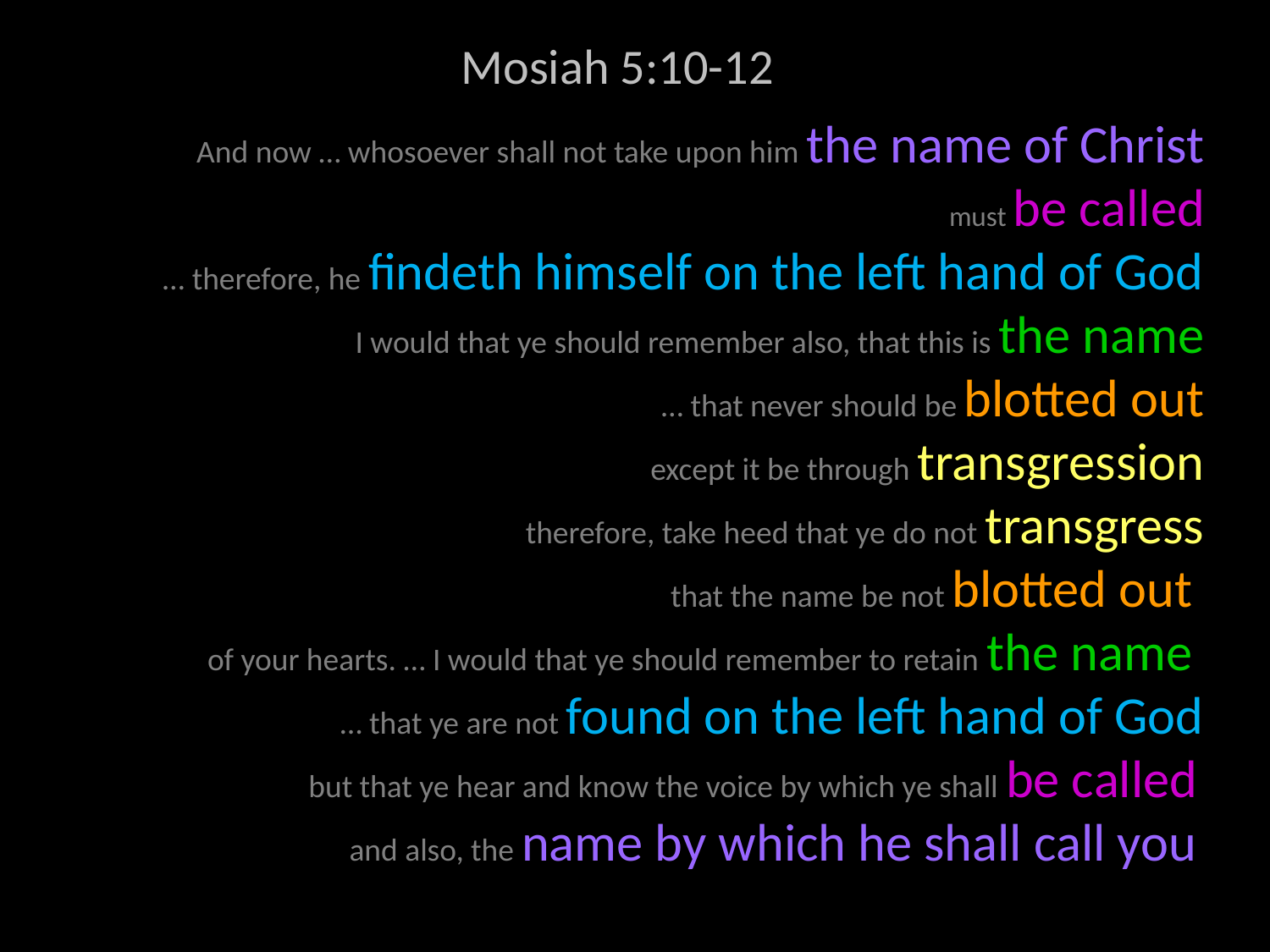

Mosiah 5:10­-12
And now … whosoever shall not take upon him the name of Christ
must be called
 … therefore, he findeth himself on the left hand of God
I would that ye should remember also, that this is the name
… that never should be blotted out
except it be through transgression
therefore, take heed that ye do not transgress
that the name be not blotted out
of your hearts. … I would that ye should remember to retain the name
… that ye are not found on the left hand of God
but that ye hear and know the voice by which ye shall be called
and also, the name by which he shall call you